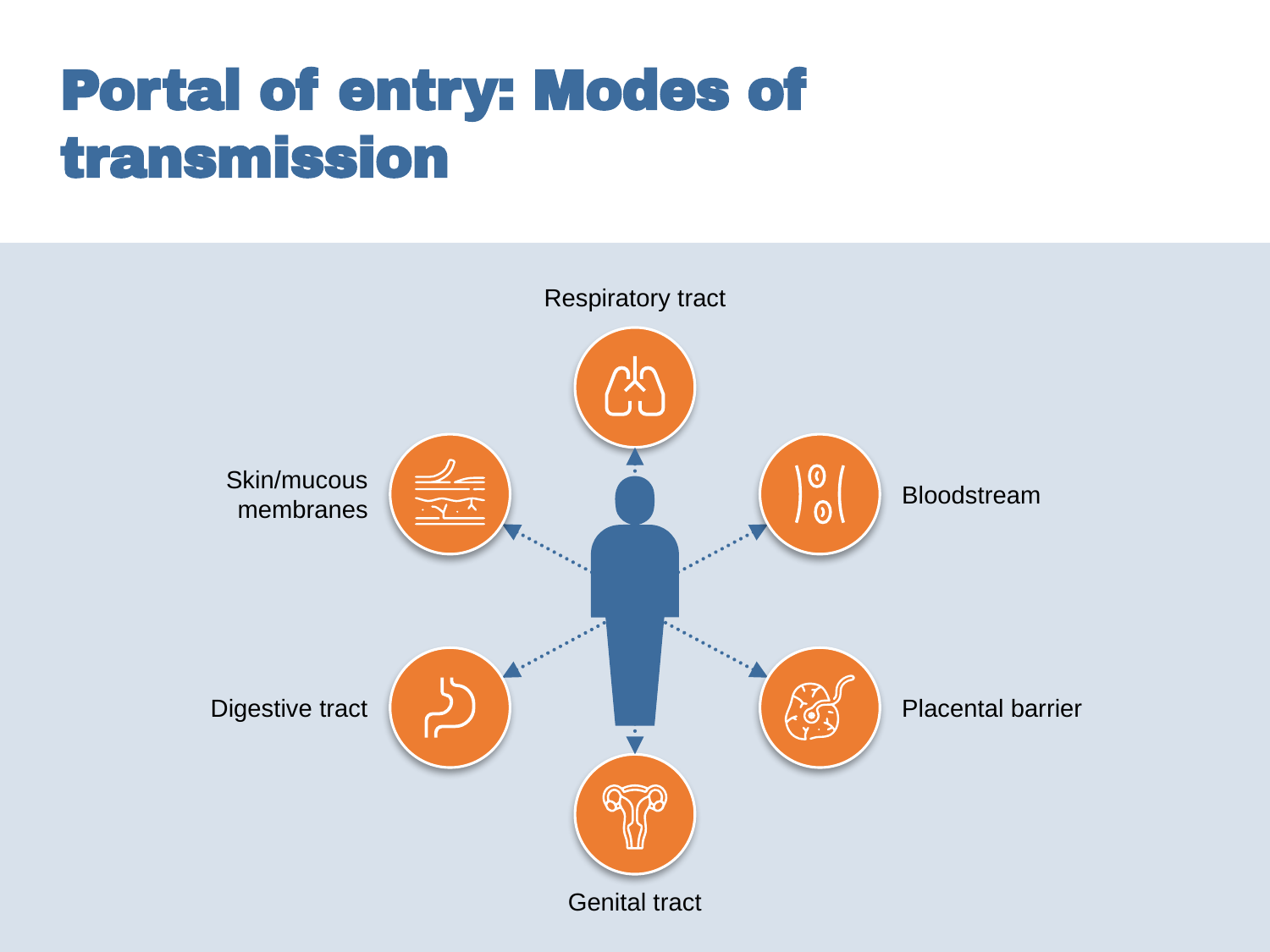

Portal of entry: Modes of transmission

Respiratory tract

Skin/mucous membranes

Bloodstream

Digestive tract
Placental barrier

Genital tract